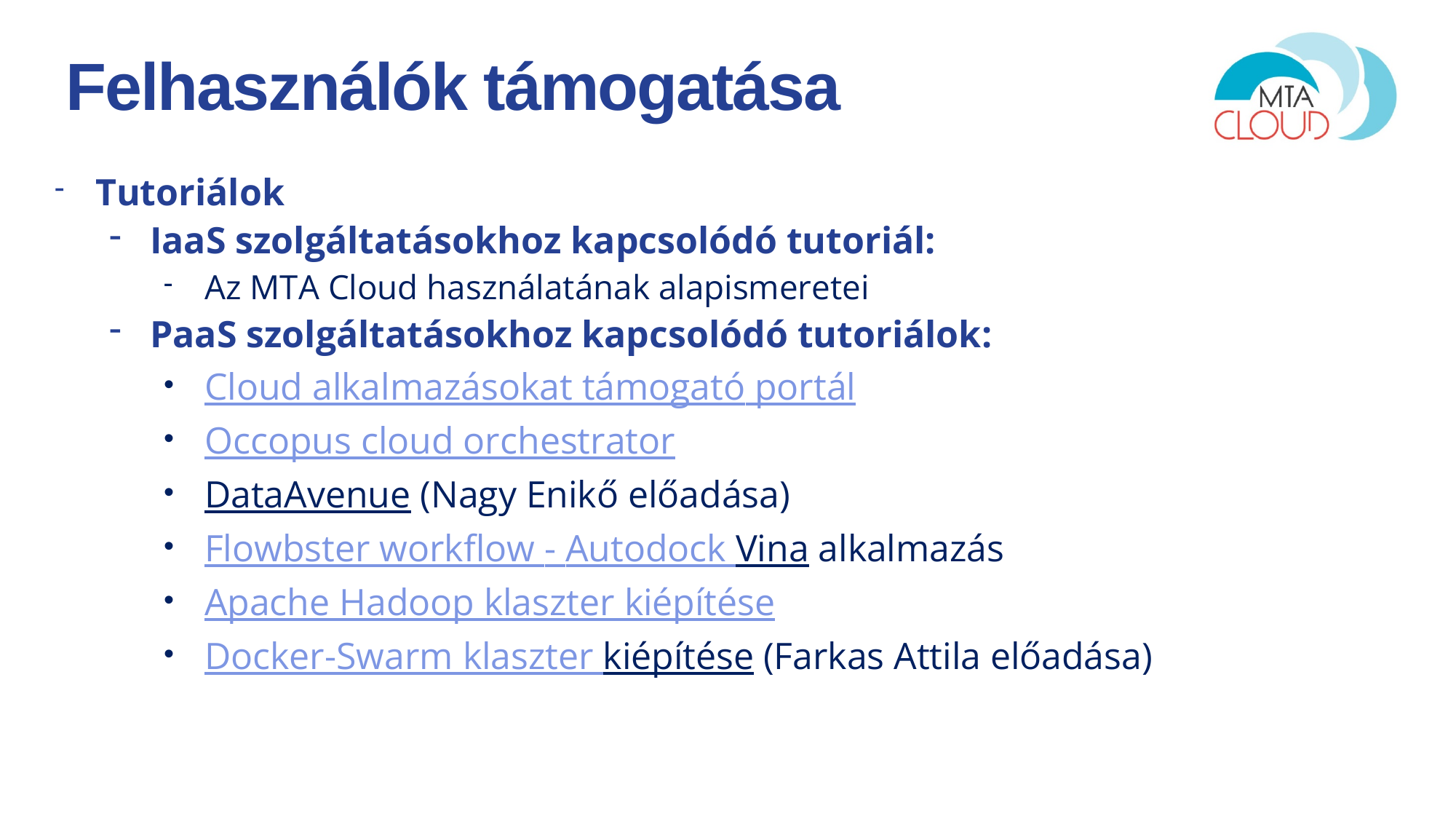

# Felhasználók támogatása
Tutoriálok
IaaS szolgáltatásokhoz kapcsolódó tutoriál:
Az MTA Cloud használatának alapismeretei
PaaS szolgáltatásokhoz kapcsolódó tutoriálok:
Cloud alkalmazásokat támogató portál
Occopus cloud orchestrator
DataAvenue (Nagy Enikő előadása)
Flowbster workflow - Autodock Vina alkalmazás
Apache Hadoop klaszter kiépítése
Docker-Swarm klaszter kiépítése (Farkas Attila előadása)